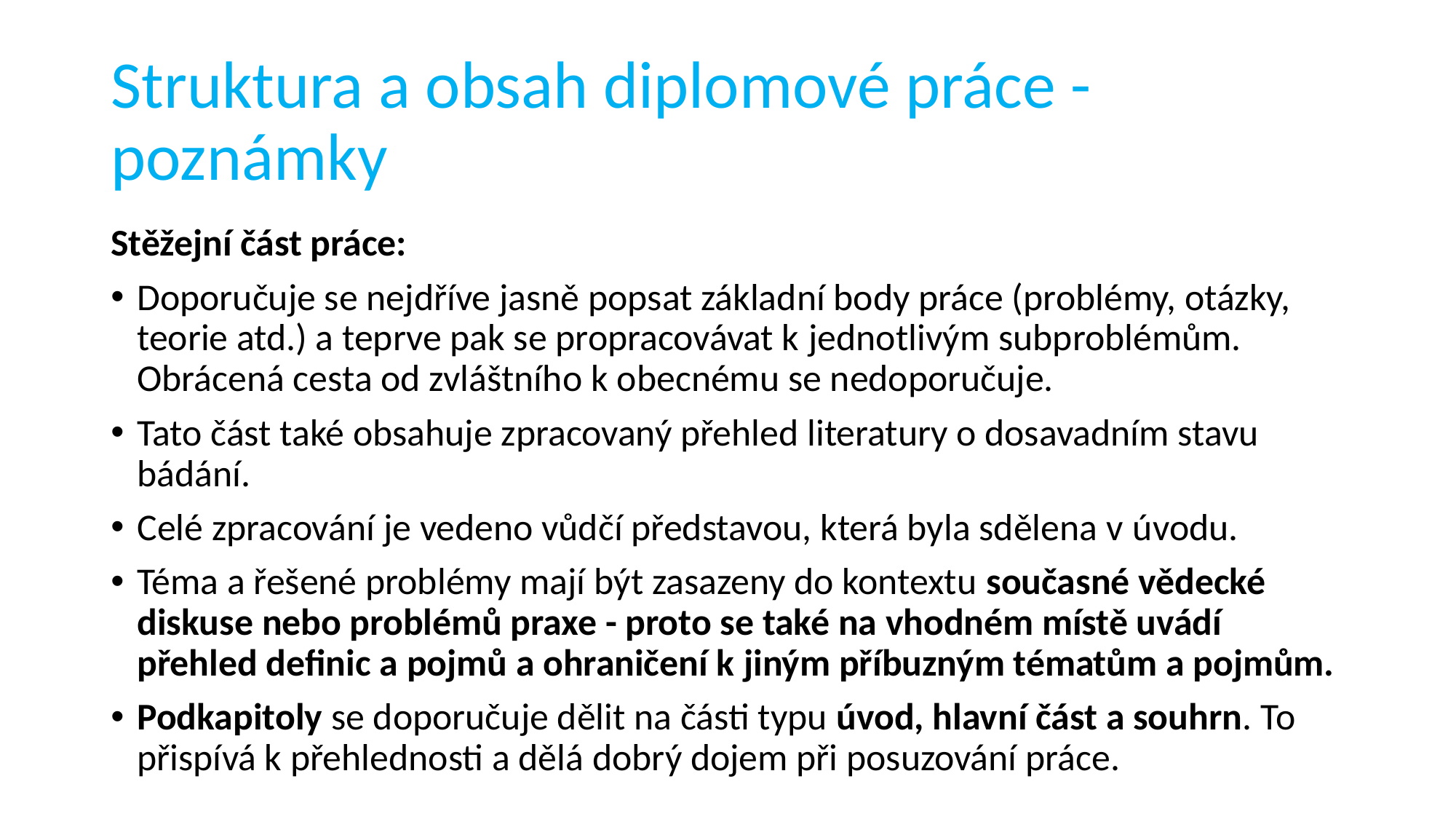

# Struktura a obsah diplomové práce - poznámky
Stěžejní část práce:
Doporučuje se nejdříve jasně popsat základní body práce (problémy, otázky, teorie atd.) a teprve pak se propracovávat k jednotlivým subproblémům. Obrácená cesta od zvláštního k obecnému se nedoporučuje.
Tato část také obsahuje zpracovaný přehled literatury o dosavadním stavu bádání.
Celé zpracování je vedeno vůdčí představou, která byla sdělena v úvodu.
Téma a řešené problémy mají být zasazeny do kontextu současné vědecké diskuse nebo problémů praxe - proto se také na vhodném místě uvádí přehled definic a pojmů a ohraničení k jiným příbuzným tématům a pojmům.
Podkapitoly se doporučuje dělit na části typu úvod, hlavní část a souhrn. To přispívá k přehlednosti a dělá dobrý dojem při posuzování práce.